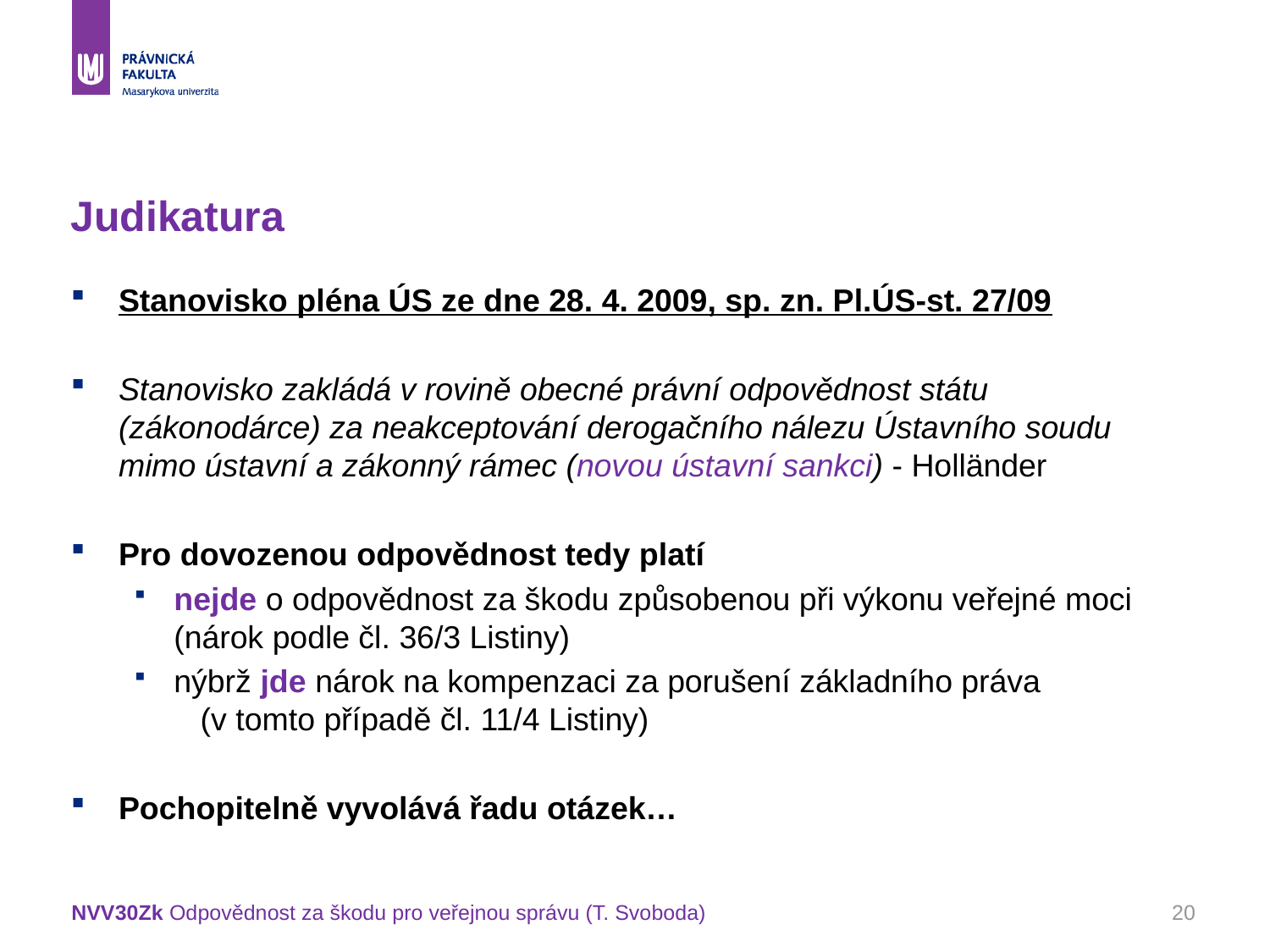

# Judikatura
Stanovisko pléna ÚS ze dne 28. 4. 2009, sp. zn. Pl.ÚS-st. 27/09

Stanovisko zakládá v rovině obecné právní odpovědnost státu (zákonodárce) za neakceptování derogačního nálezu Ústavního soudu mimo ústavní a zákonný rámec (novou ústavní sankci) - Holländer

Pro dovozenou odpovědnost tedy platí
nejde o odpovědnost za škodu způsobenou při výkonu veřejné moci (nárok podle čl. 36/3 Listiny)
nýbrž jde nárok na kompenzaci za porušení základního práva                     (v tomto případě čl. 11/4 Listiny)

Pochopitelně vyvolává řadu otázek…
NVV30Zk Odpovědnost za škodu pro veřejnou správu (T. Svoboda)
20